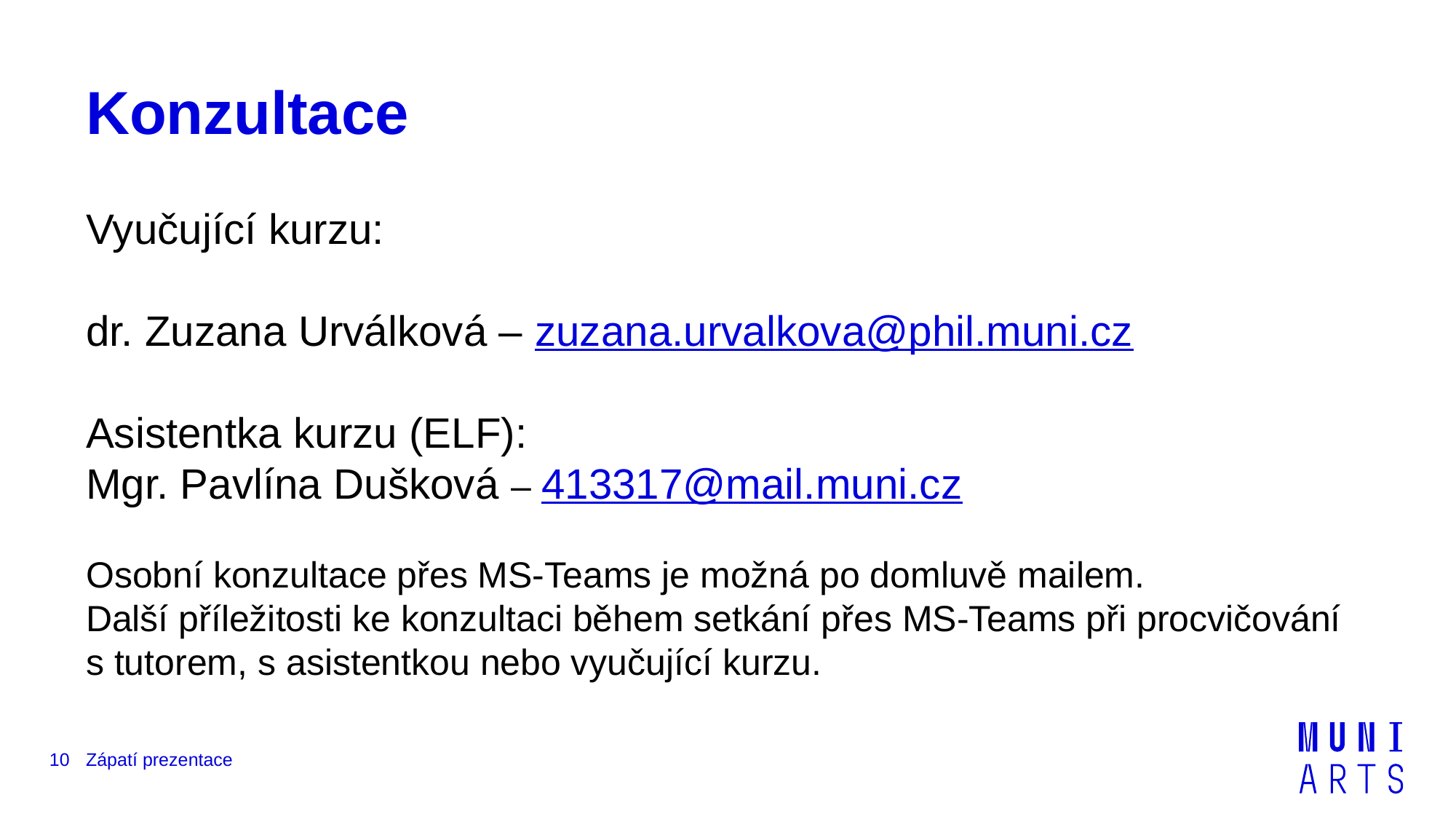

# Konzultace
Vyučující kurzu:

dr. Zuzana Urválková – zuzana.urvalkova@phil.muni.cz

Asistentka kurzu (ELF):
Mgr. Pavlína Dušková – 413317@mail.muni.cz

Osobní konzultace přes MS-Teams je možná po domluvě mailem.
Další příležitosti ke konzultaci během setkání přes MS-Teams při procvičování s tutorem, s asistentkou nebo vyučující kurzu.
10
Zápatí prezentace